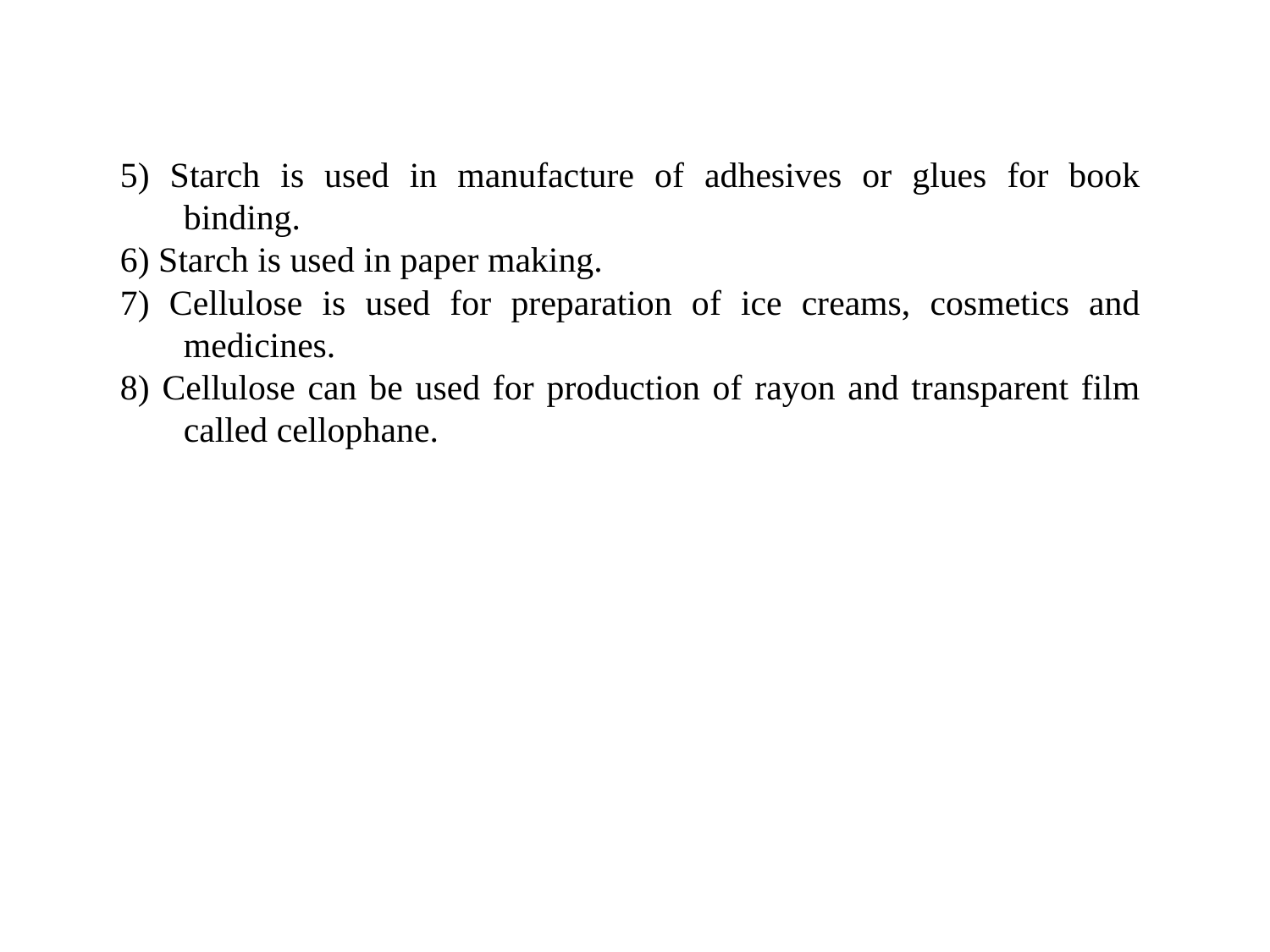

5) Starch is used in manufacture of adhesives or glues for book binding.
6) Starch is used in paper making.
7) Cellulose is used for preparation of ice creams, cosmetics and medicines.
8) Cellulose can be used for production of rayon and transparent film called cellophane.